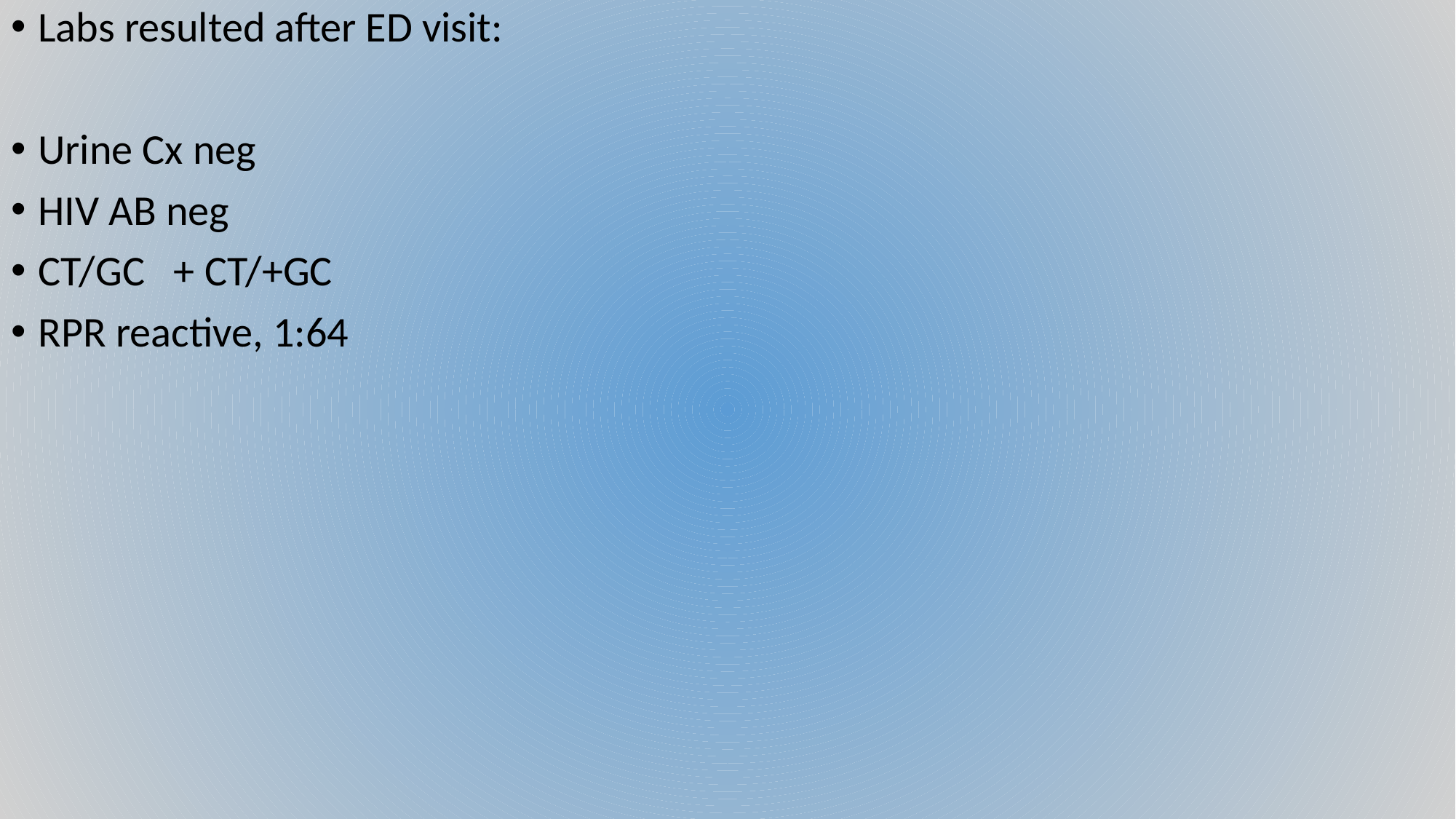

Labs resulted after ED visit:

Urine Cx neg
HIV AB neg
CT/GC   + CT/+GC
RPR reactive, 1:64